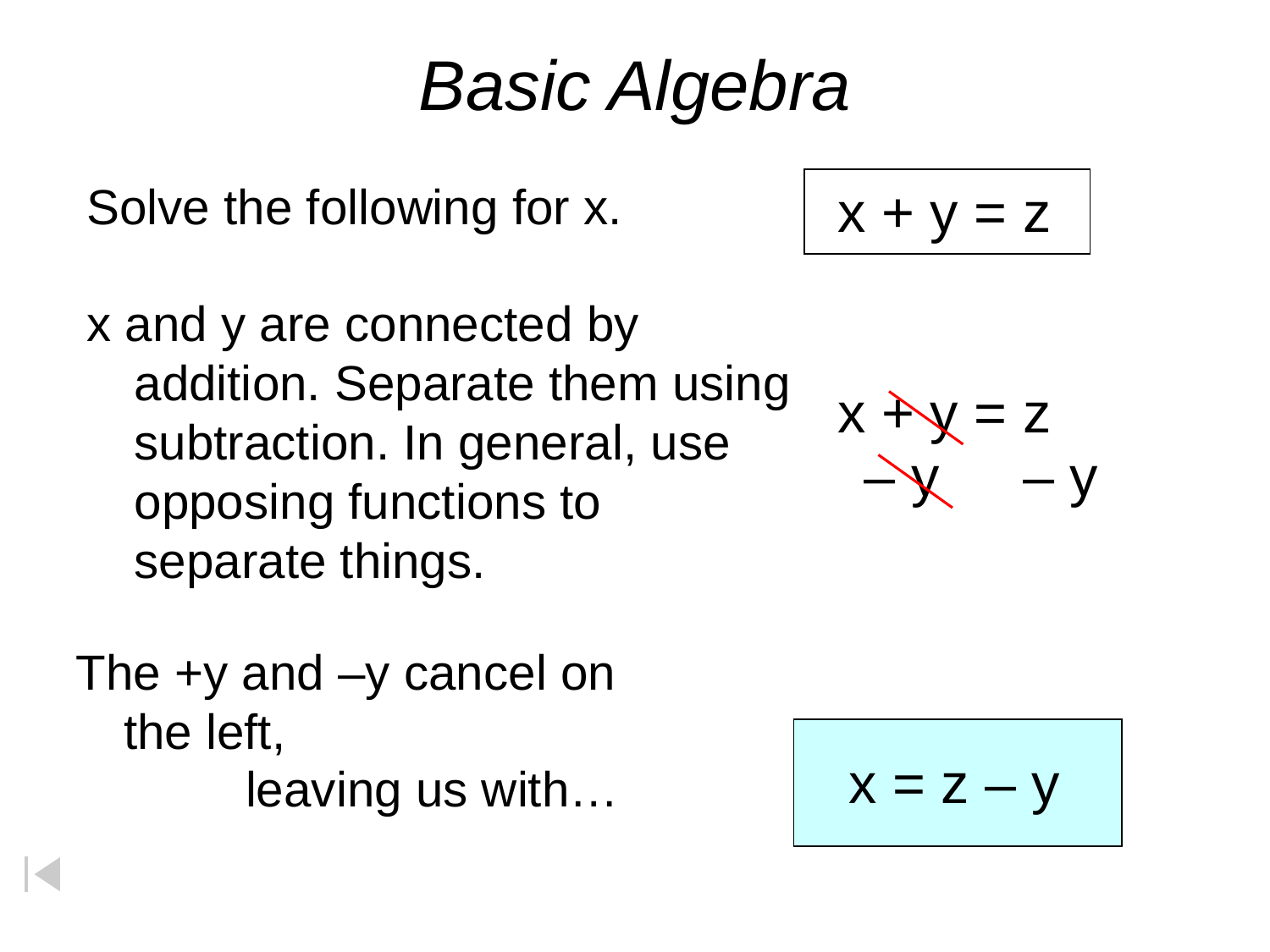

# Basic Algebra
Solve the following for x.

x + y = z
x and y are connected by addition. Separate them using subtraction. In general, use opposing functions to separate things.
x + y = z

 – y
 – y

The +y and –y cancel on the left,

x = z – y
leaving us with…